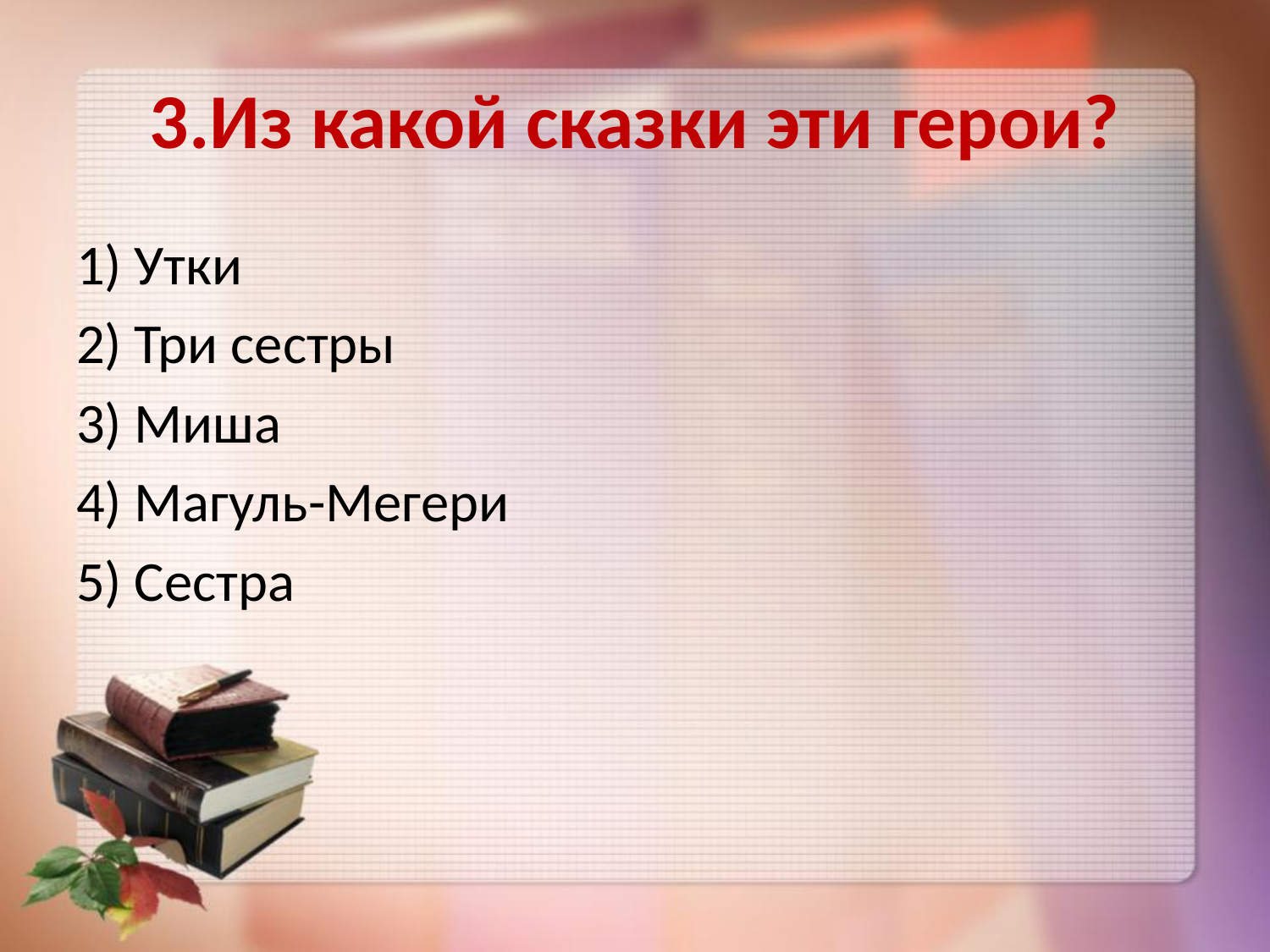

# 3.Из какой сказки эти герои?
1) Утки
2) Три сестры
3) Миша
4) Магуль-Мегери
5) Сестра